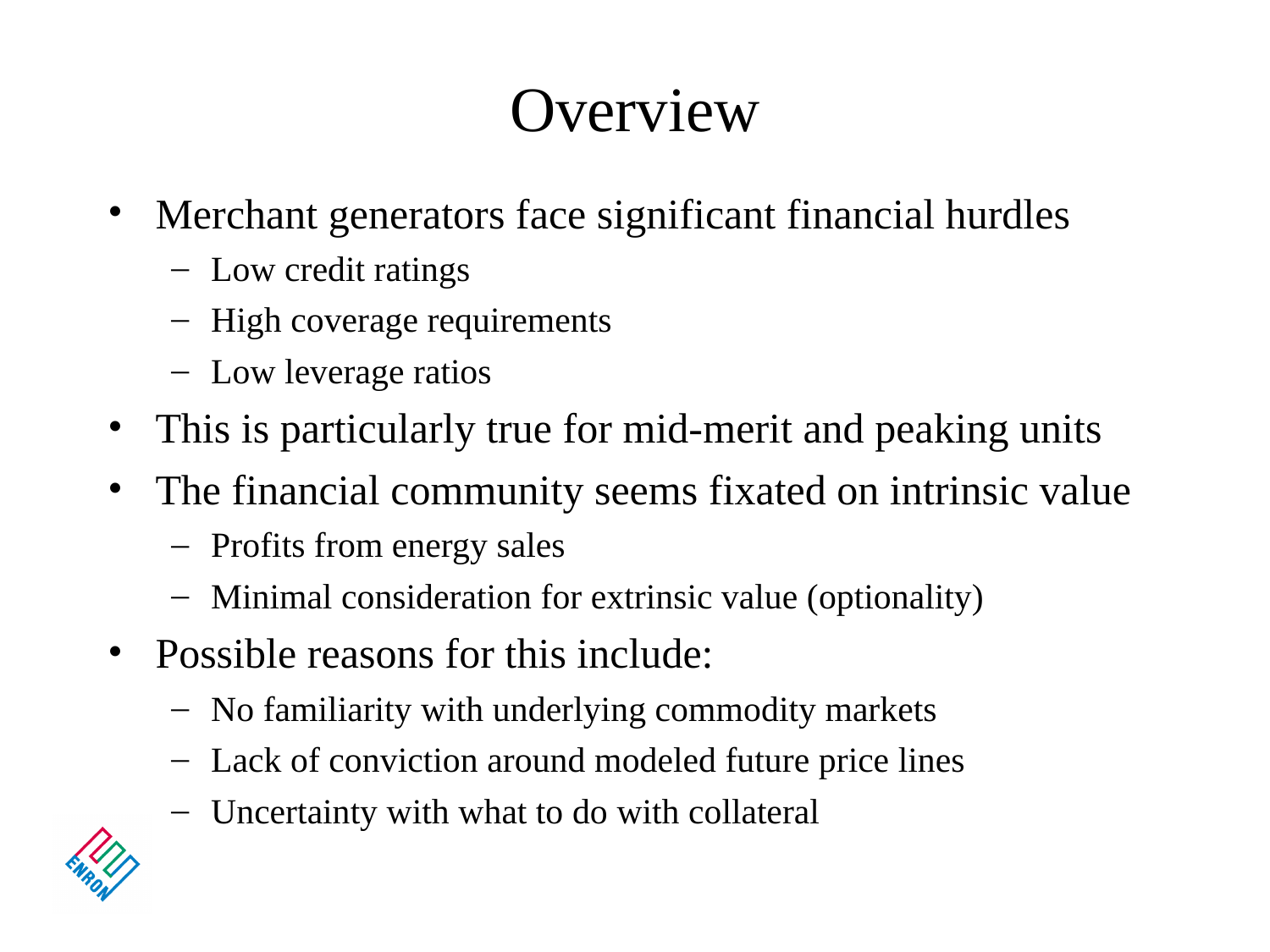

# Overview
Merchant generators face significant financial hurdles
Low credit ratings
High coverage requirements
Low leverage ratios
This is particularly true for mid-merit and peaking units
The financial community seems fixated on intrinsic value
Profits from energy sales
Minimal consideration for extrinsic value (optionality)
Possible reasons for this include:
No familiarity with underlying commodity markets
Lack of conviction around modeled future price lines
Uncertainty with what to do with collateral